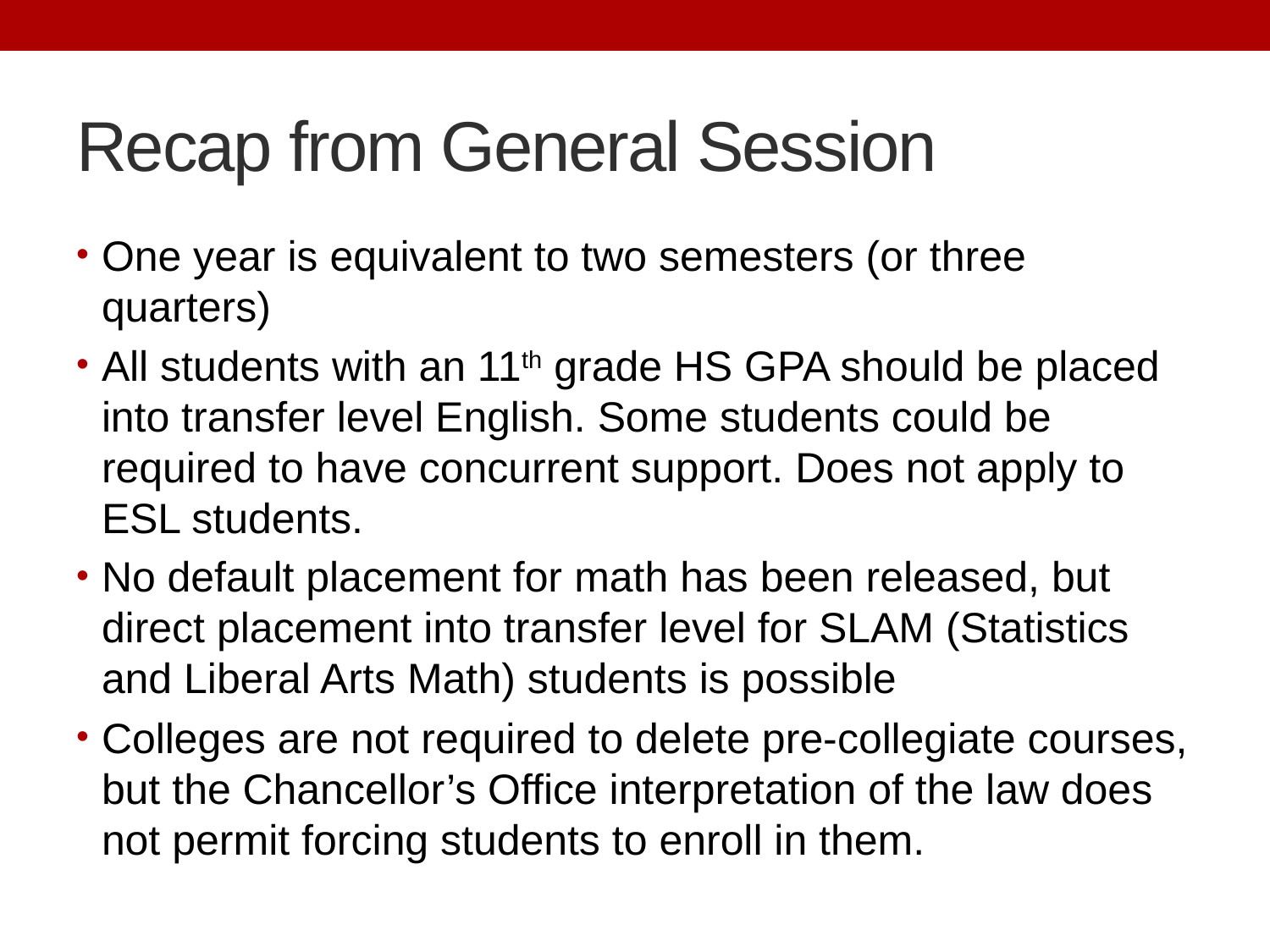

# Recap from General Session
One year is equivalent to two semesters (or three quarters)
All students with an 11th grade HS GPA should be placed into transfer level English. Some students could be required to have concurrent support. Does not apply to ESL students.
No default placement for math has been released, but direct placement into transfer level for SLAM (Statistics and Liberal Arts Math) students is possible
Colleges are not required to delete pre-collegiate courses, but the Chancellor’s Office interpretation of the law does not permit forcing students to enroll in them.